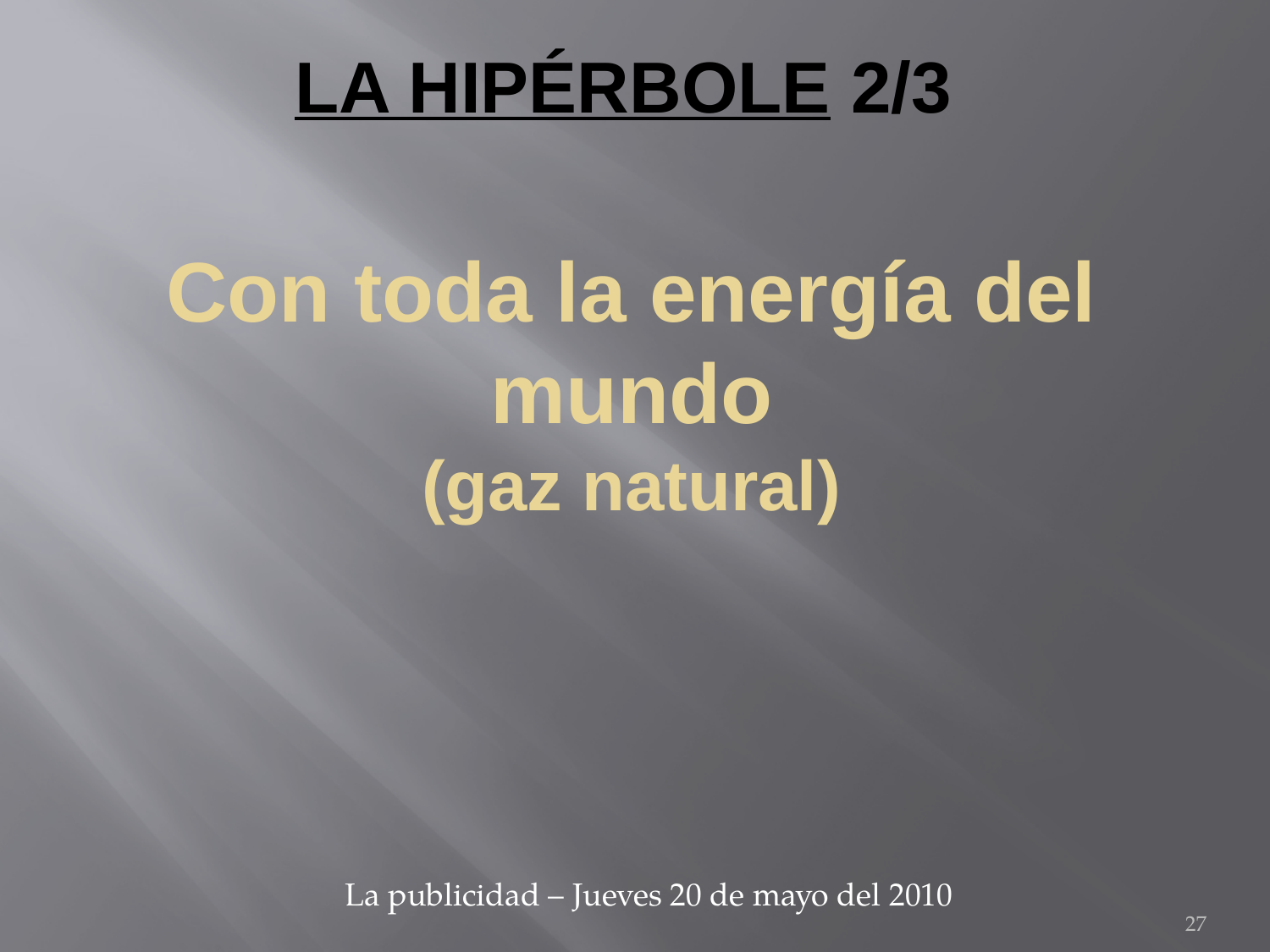

# LA HIPÉRBOLE 2/3
Con toda la energía del mundo
(gaz natural)
La publicidad – Jueves 20 de mayo del 2010
27